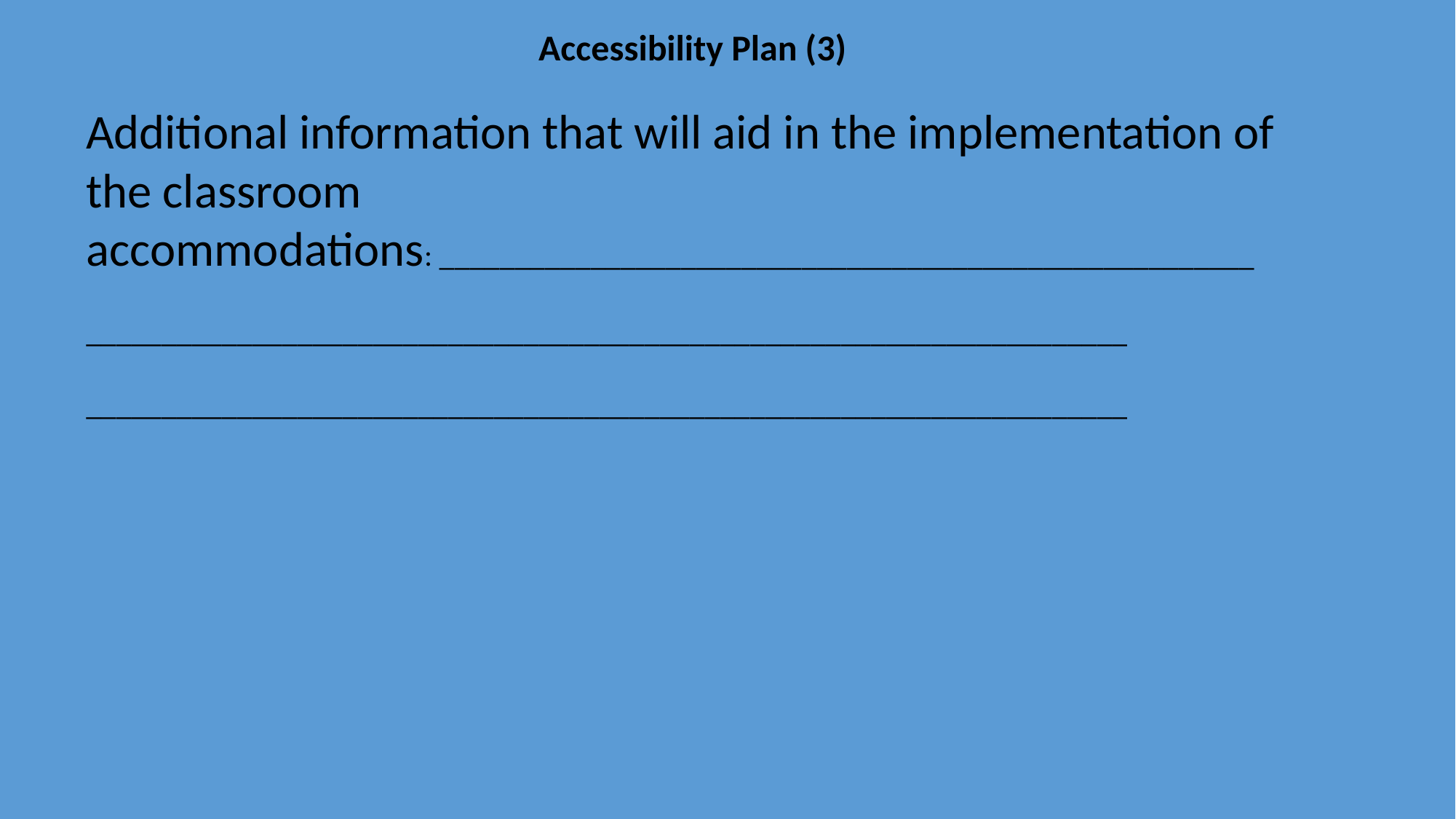

Accessibility Plan (3)

Additional information that will aid in the implementation of the classroom
accommodations: ______________________________________________________

_____________________________________________________________________

_____________________________________________________________________